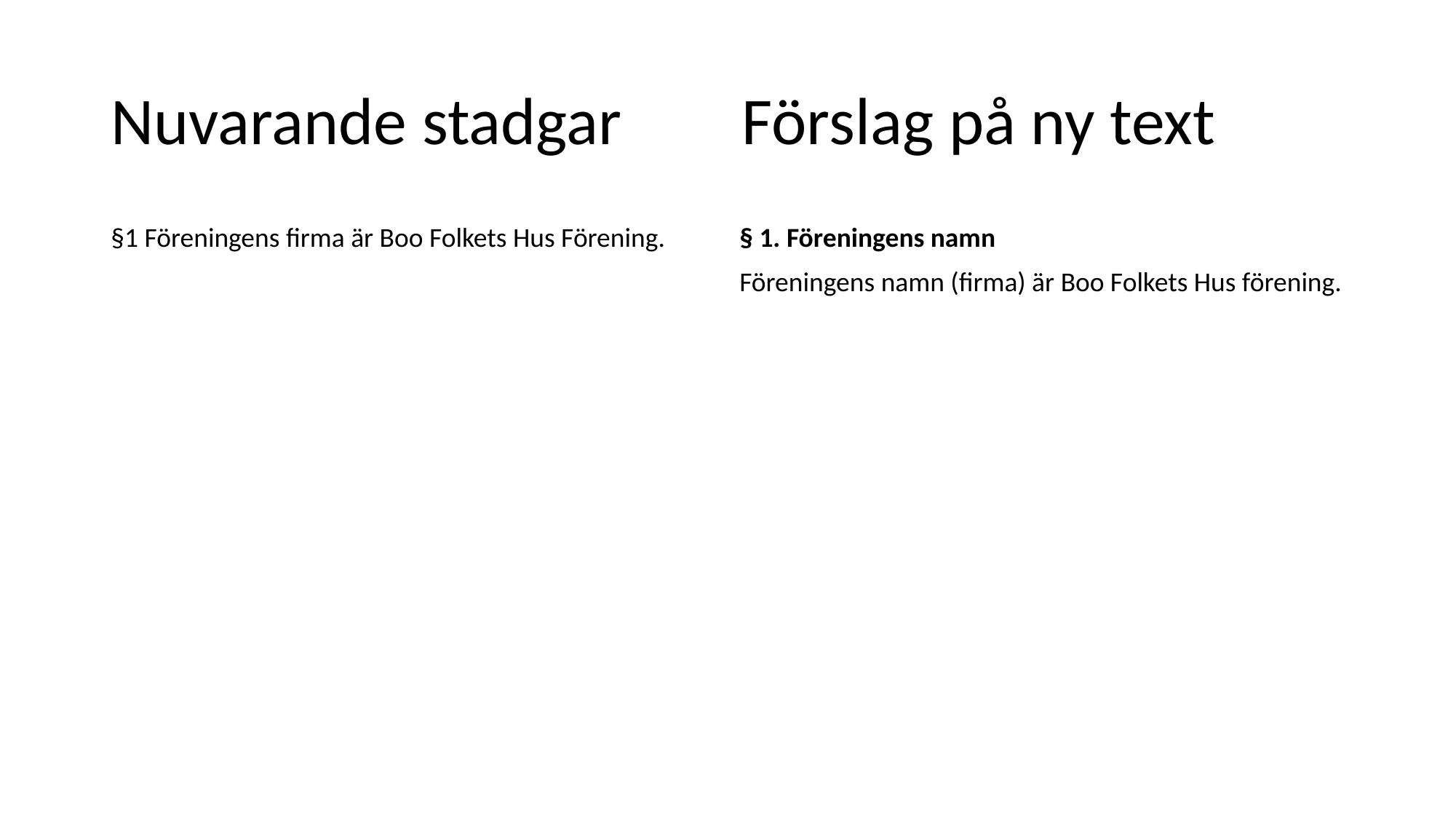

# Nuvarande stadgar        Förslag på ny text
§1 Föreningens firma är Boo Folkets Hus Förening.

§ 1. Föreningens namn
Föreningens namn (firma) är Boo Folkets Hus förening.